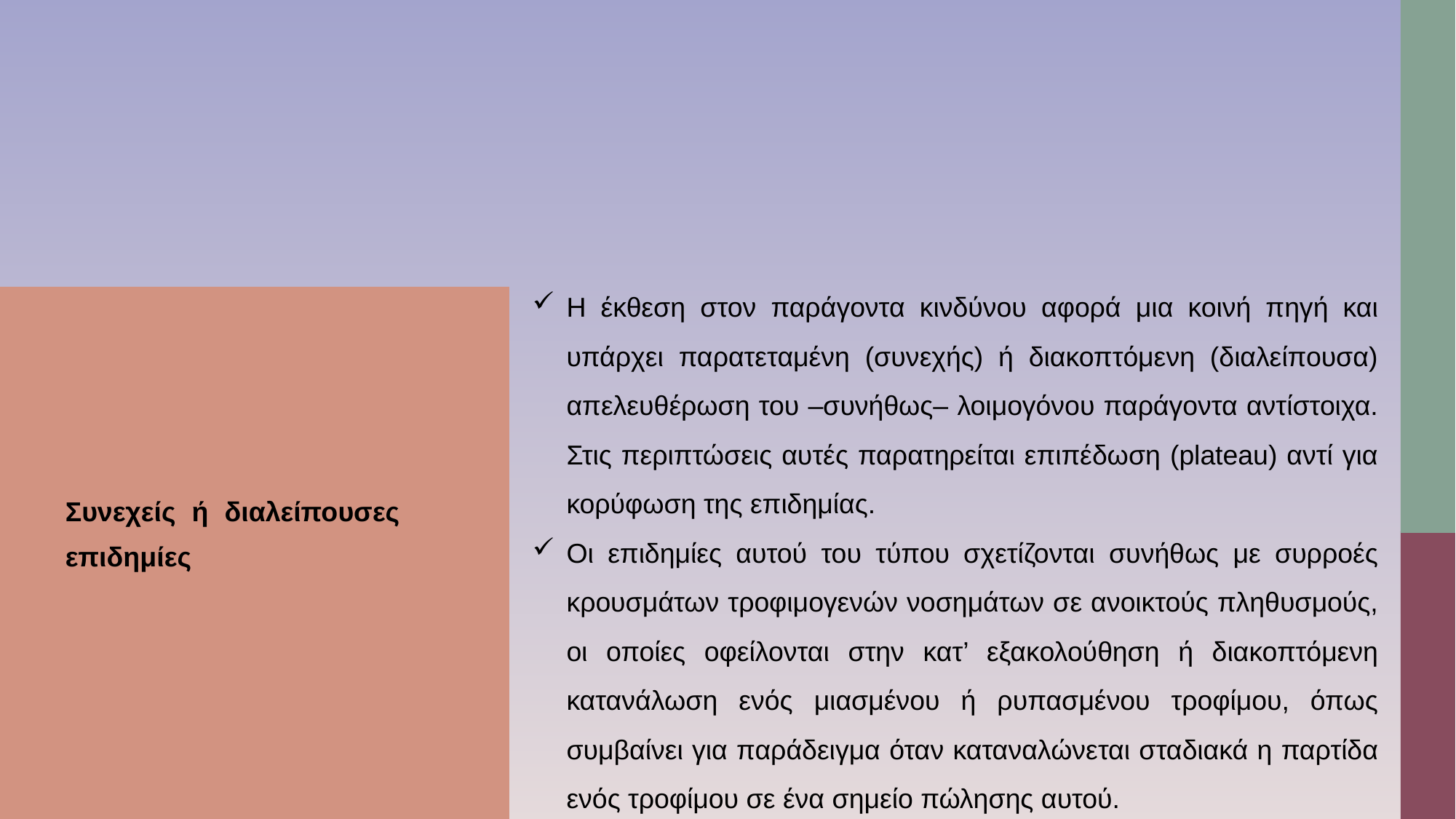

Η έκθεση στον παράγοντα κινδύνου αφορά μια κοινή πηγή και υπάρχει παρατεταμένη (συνεχής) ή διακοπτόμενη (διαλείπουσα) απελευθέρωση του –συνήθως– λοιμογόνου παράγοντα αντίστοιχα. Στις περιπτώσεις αυτές παρατηρείται επιπέδωση (plateau) αντί για κορύφωση της επιδημίας.
Οι επιδημίες αυτού του τύπου σχετίζονται συνήθως με συρροές κρουσμάτων τροφιμογενών νοσημάτων σε ανοικτούς πληθυσμούς, οι οποίες οφείλονται στην κατ’ εξακολούθηση ή διακοπτόμενη κατανάλωση ενός μιασμένου ή ρυπασμένου τροφίμου, όπως συμβαίνει για παράδειγμα όταν καταναλώνεται σταδιακά η παρτίδα ενός τροφίμου σε ένα σημείο πώλησης αυτού.
Συνεχείς ή διαλείπουσες επιδημίες